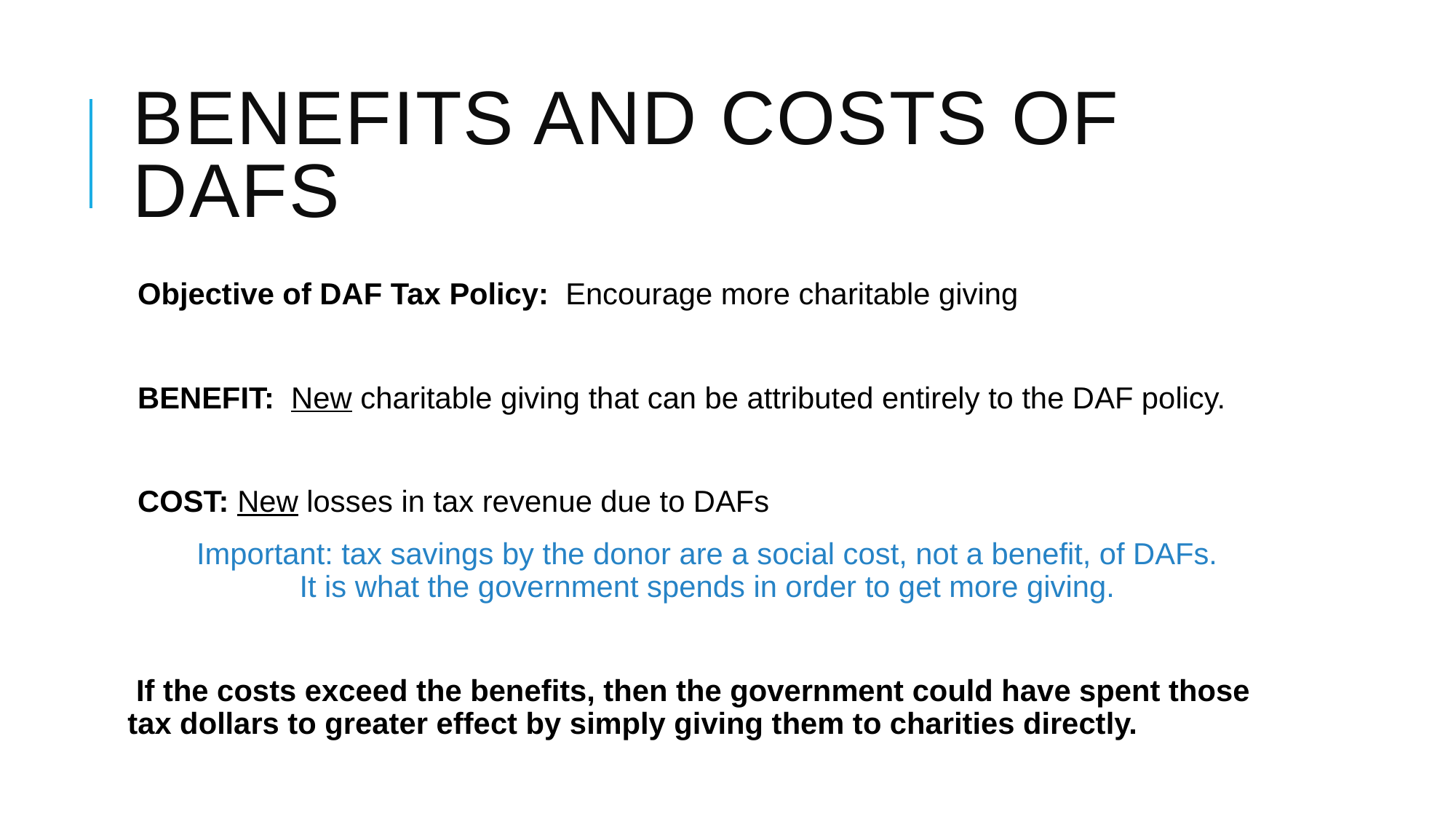

# Benefits and Costs OF dafS
Objective of DAF Tax Policy:  Encourage more charitable giving

BENEFIT:  New charitable giving that can be attributed entirely to the DAF policy.

COST: New losses in tax revenue due to DAFs
Important: tax savings by the donor are a social cost, not a benefit, of DAFs.
It is what the government spends in order to get more giving.

 If the costs exceed the benefits, then the government could have spent those tax dollars to greater effect by simply giving them to charities directly.